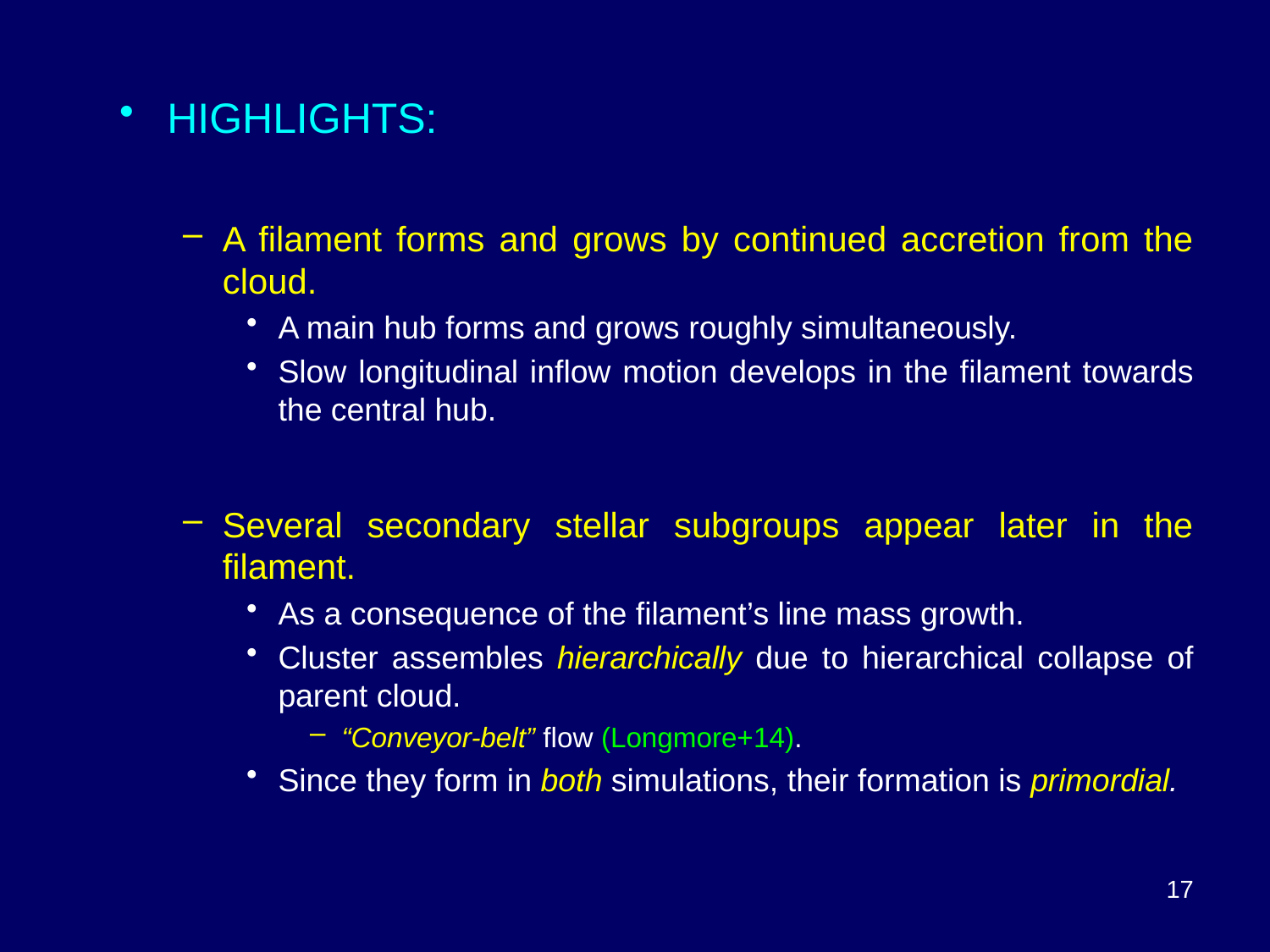

HIGHLIGHTS:

A filament forms and grows by continued accretion from the cloud.
A main hub forms and grows roughly simultaneously.
Slow longitudinal inflow motion develops in the filament towards the central hub.

Several secondary stellar subgroups appear later in the filament.
As a consequence of the filament’s line mass growth.
Cluster assembles hierarchically due to hierarchical collapse of parent cloud.
“Conveyor-belt” flow (Longmore+14).
Since they form in both simulations, their formation is primordial.

17